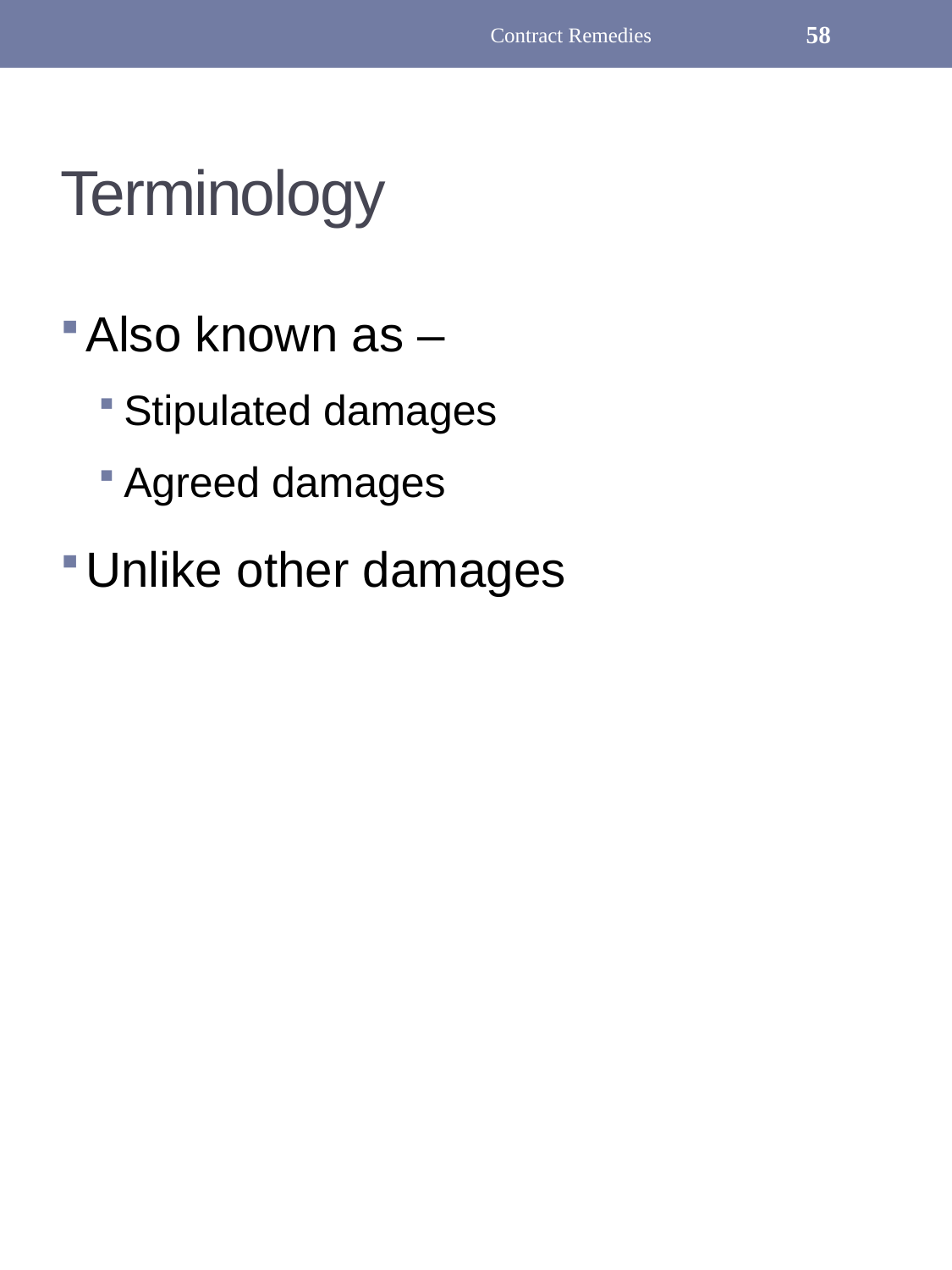

Contract Remedies
58
# Terminology
Also known as –
Stipulated damages
Agreed damages
Unlike other damages